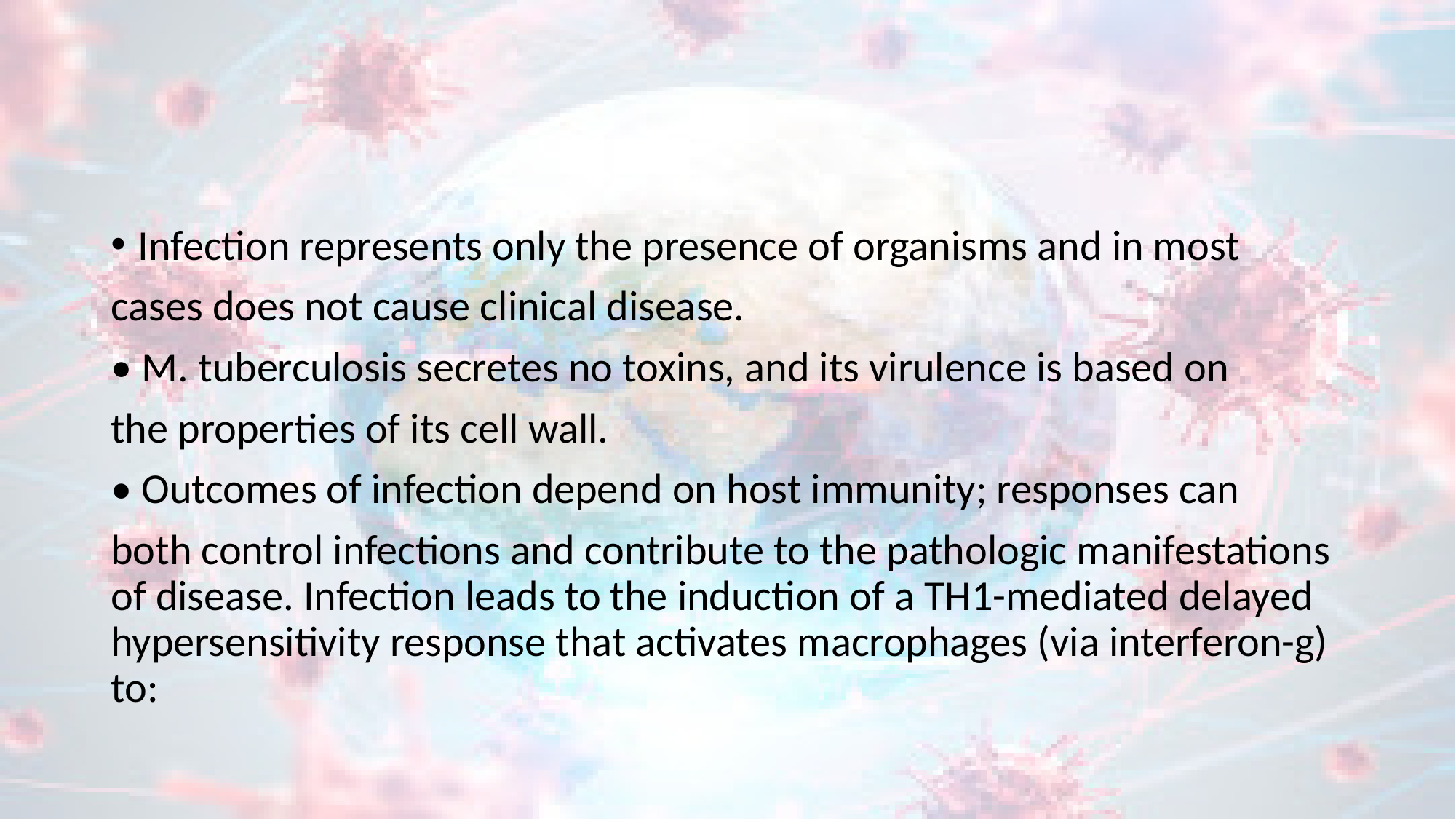

#
Infection represents only the presence of organisms and in most
cases does not cause clinical disease.
• M. tuberculosis secretes no toxins, and its virulence is based on
the properties of its cell wall.
• Outcomes of infection depend on host immunity; responses can
both control infections and contribute to the pathologic manifestations of disease. Infection leads to the induction of a TH1-mediated delayed hypersensitivity response that activates macrophages (via interferon-g) to: